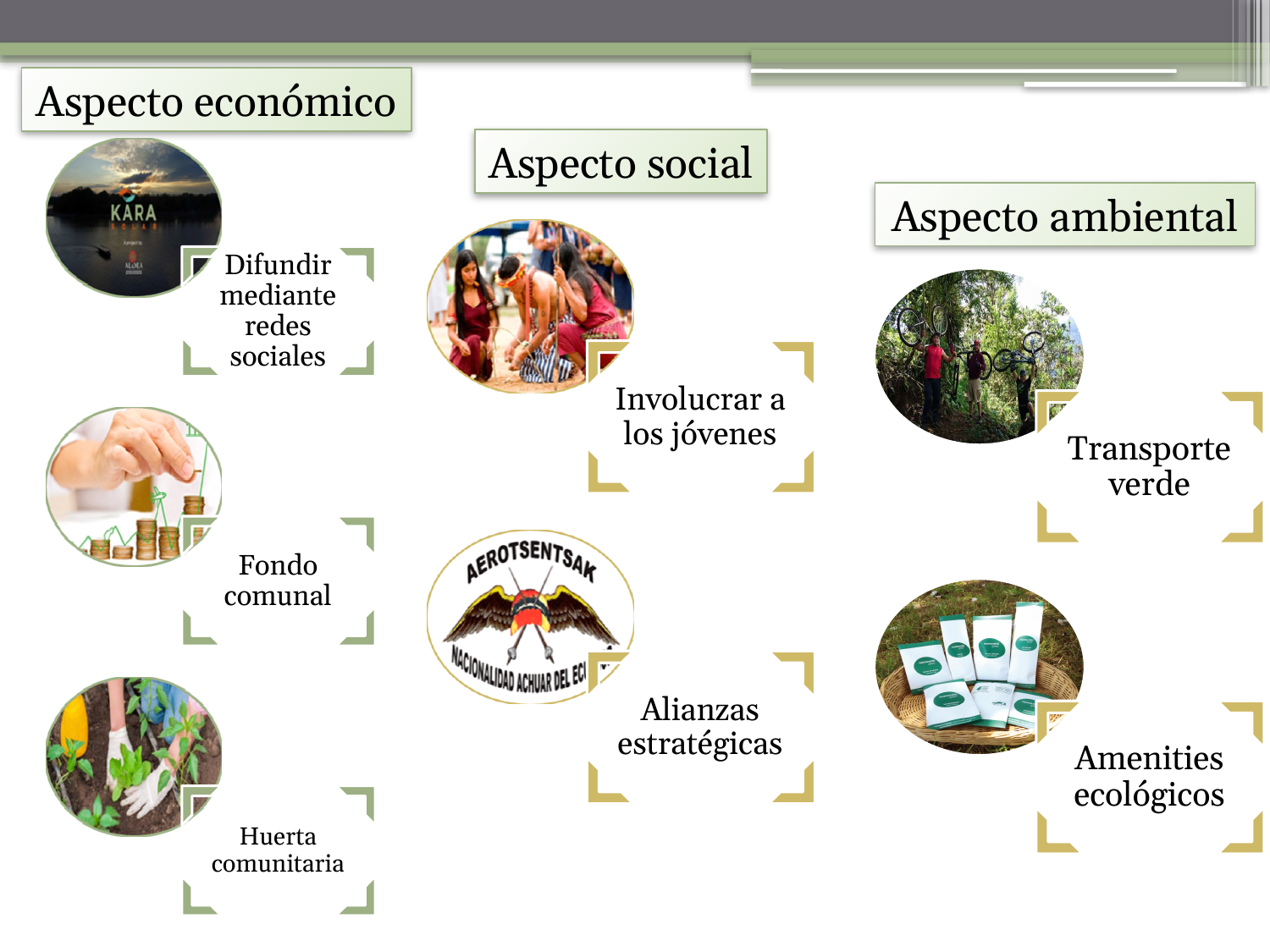

Aspecto económico
Aspecto social
Difundir mediante redes sociales
Fondo comunal
Huerta comunitaria
Involucrar a los jóvenes
Alianzas estratégicas
Aspecto ambiental
Transporte verde
Amenities ecológicos